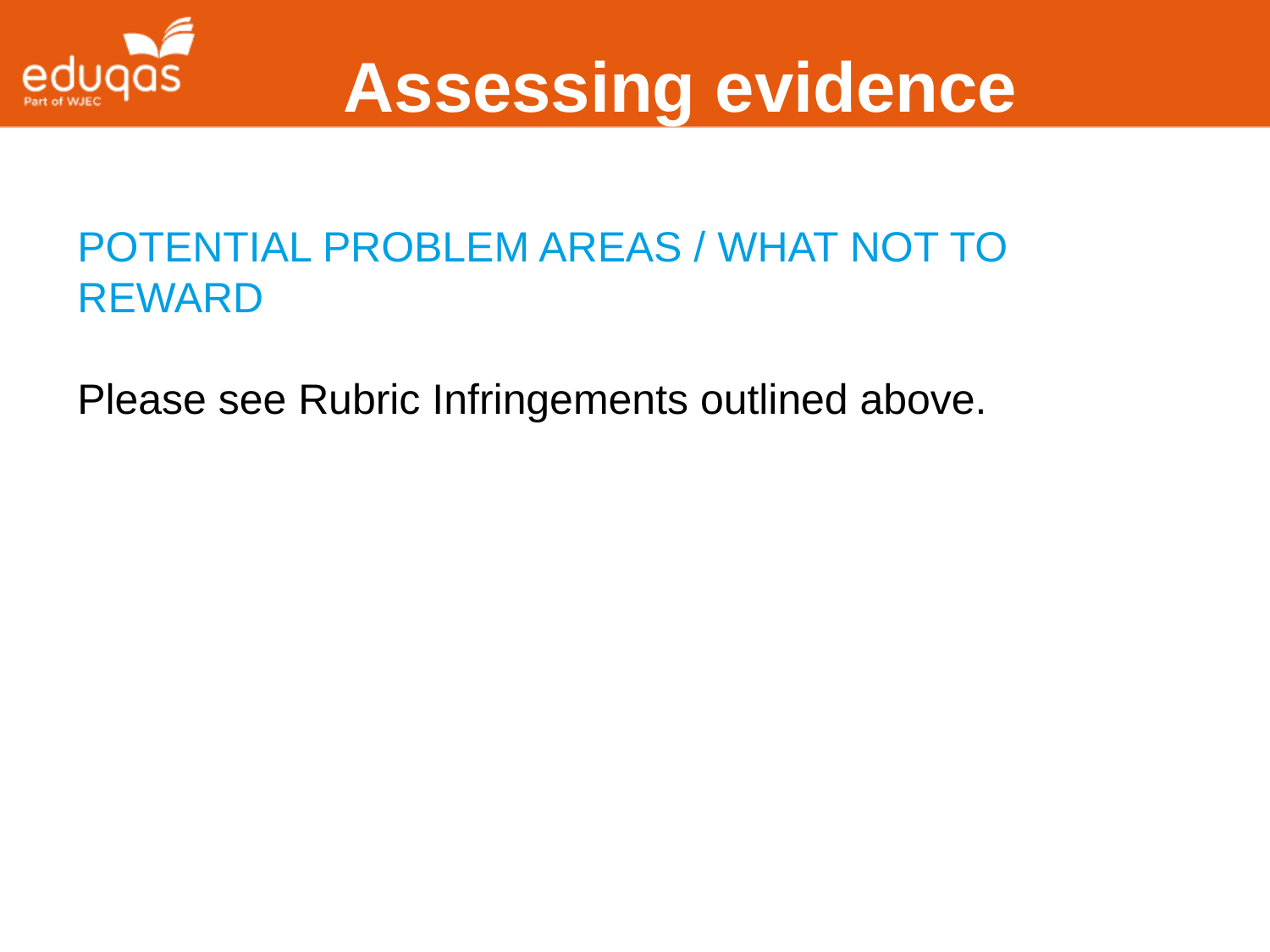

Assessing evidence

Potential problem areas / what not to reward

Please see Rubric Infringements outlined above.